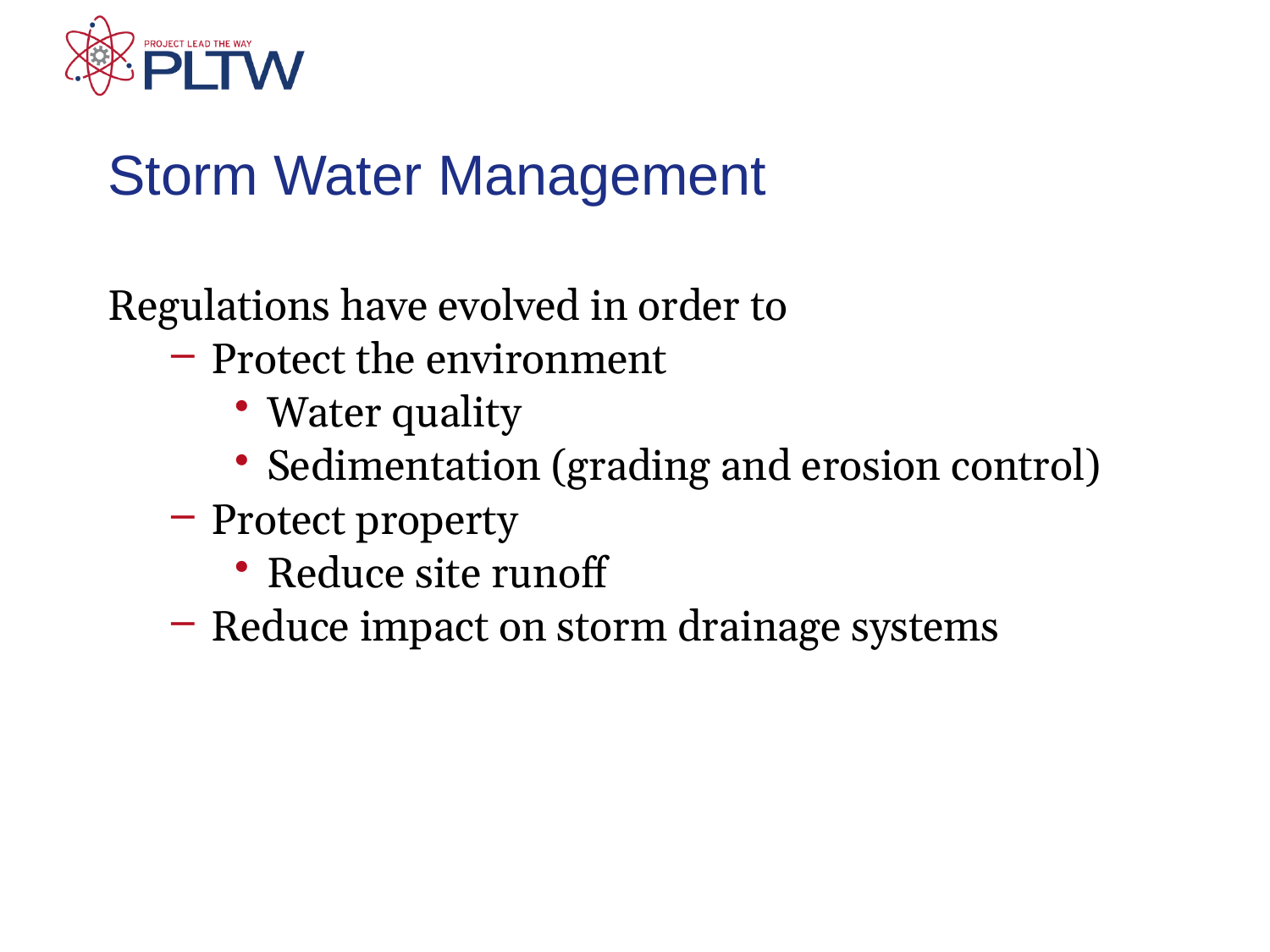

# Storm Water Management
Regulations have evolved in order to
Protect the environment
Water quality
Sedimentation (grading and erosion control)
Protect property
Reduce site runoff
Reduce impact on storm drainage systems